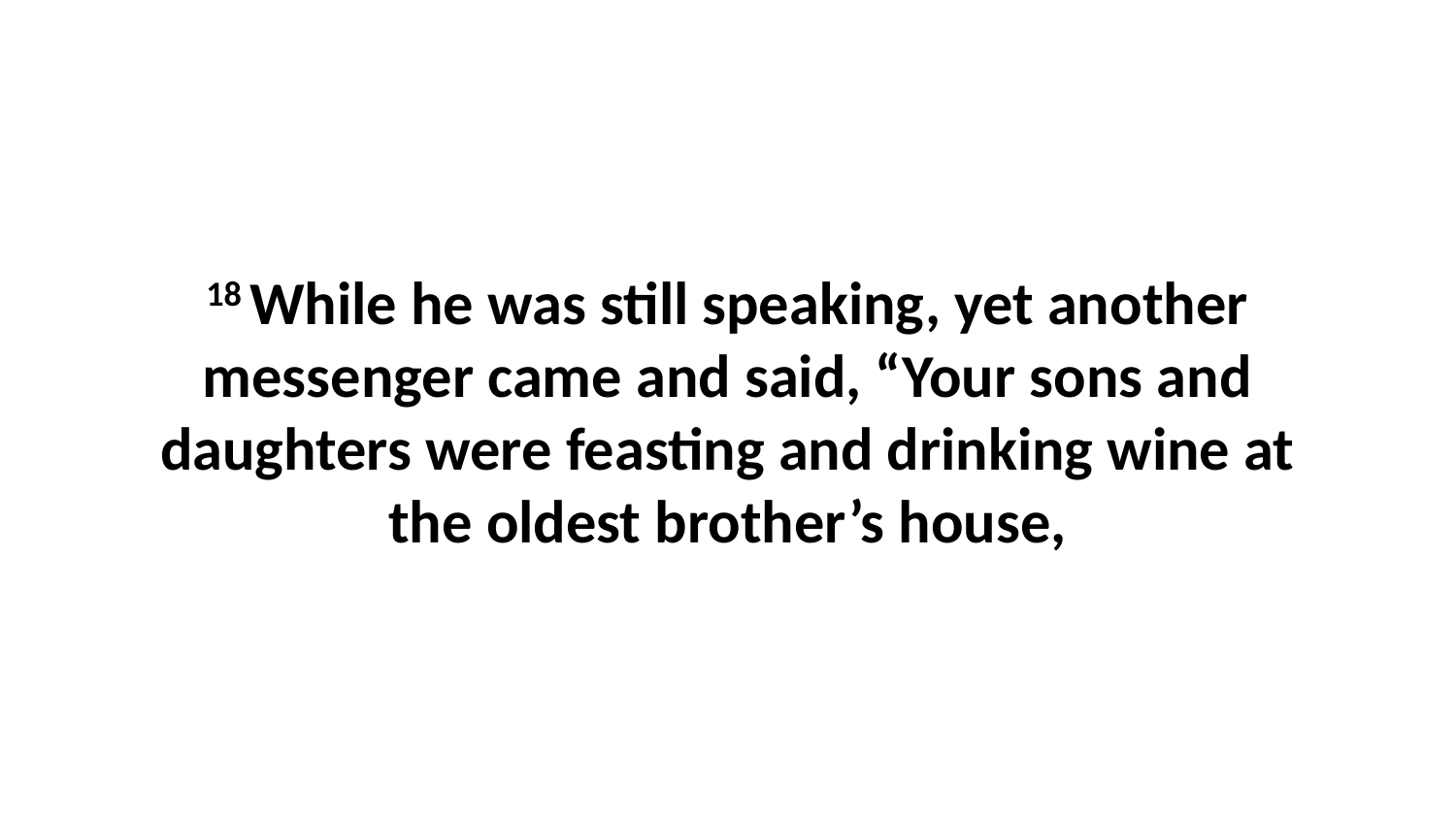

18 While he was still speaking, yet another messenger came and said, “Your sons and daughters were feasting and drinking wine at the oldest brother’s house,